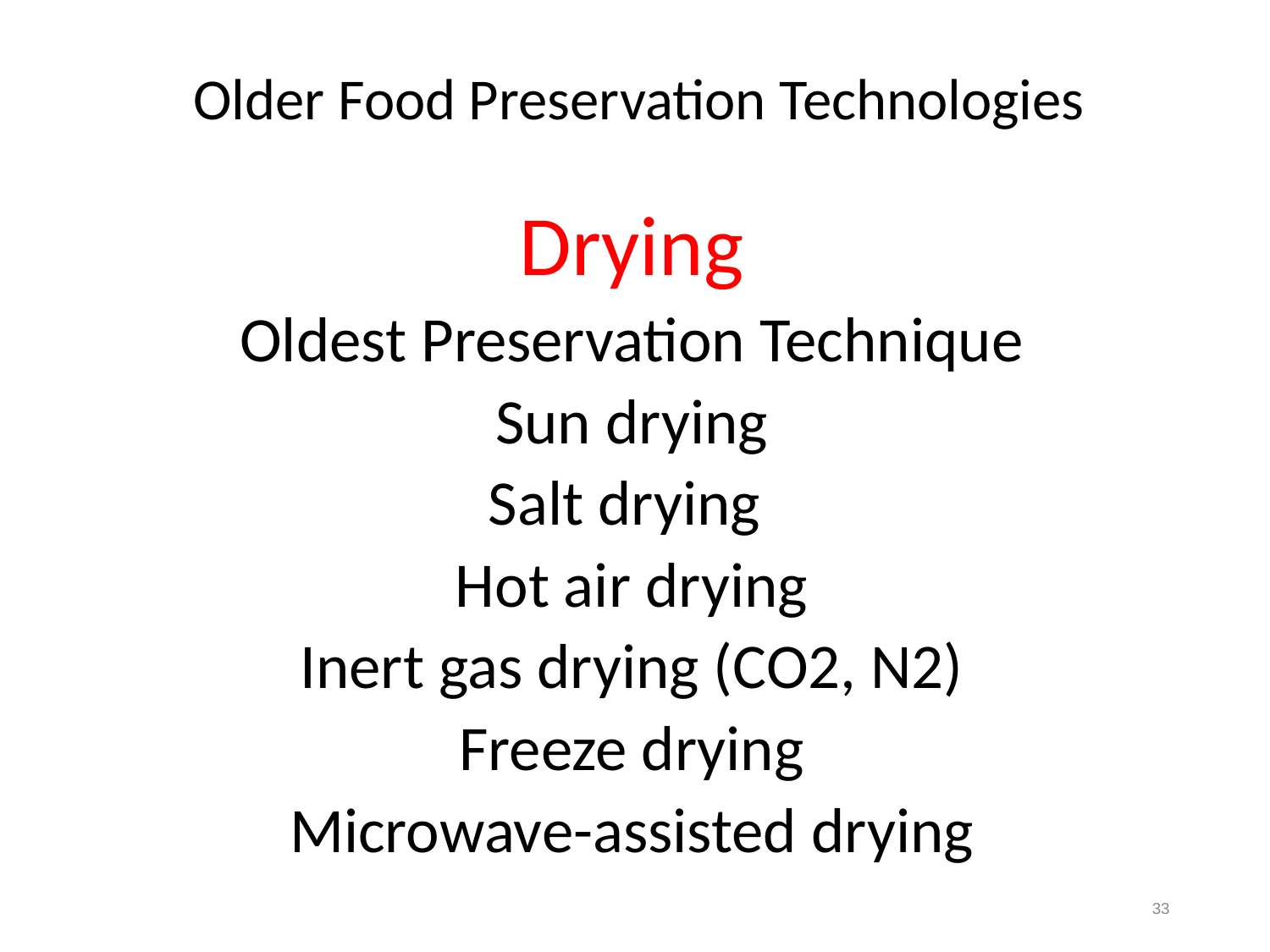

# Older Food Preservation Technologies
Drying
Oldest Preservation Technique
Sun drying
Salt drying
Hot air drying
Inert gas drying (CO2, N2)
Freeze drying
Microwave-assisted drying

33